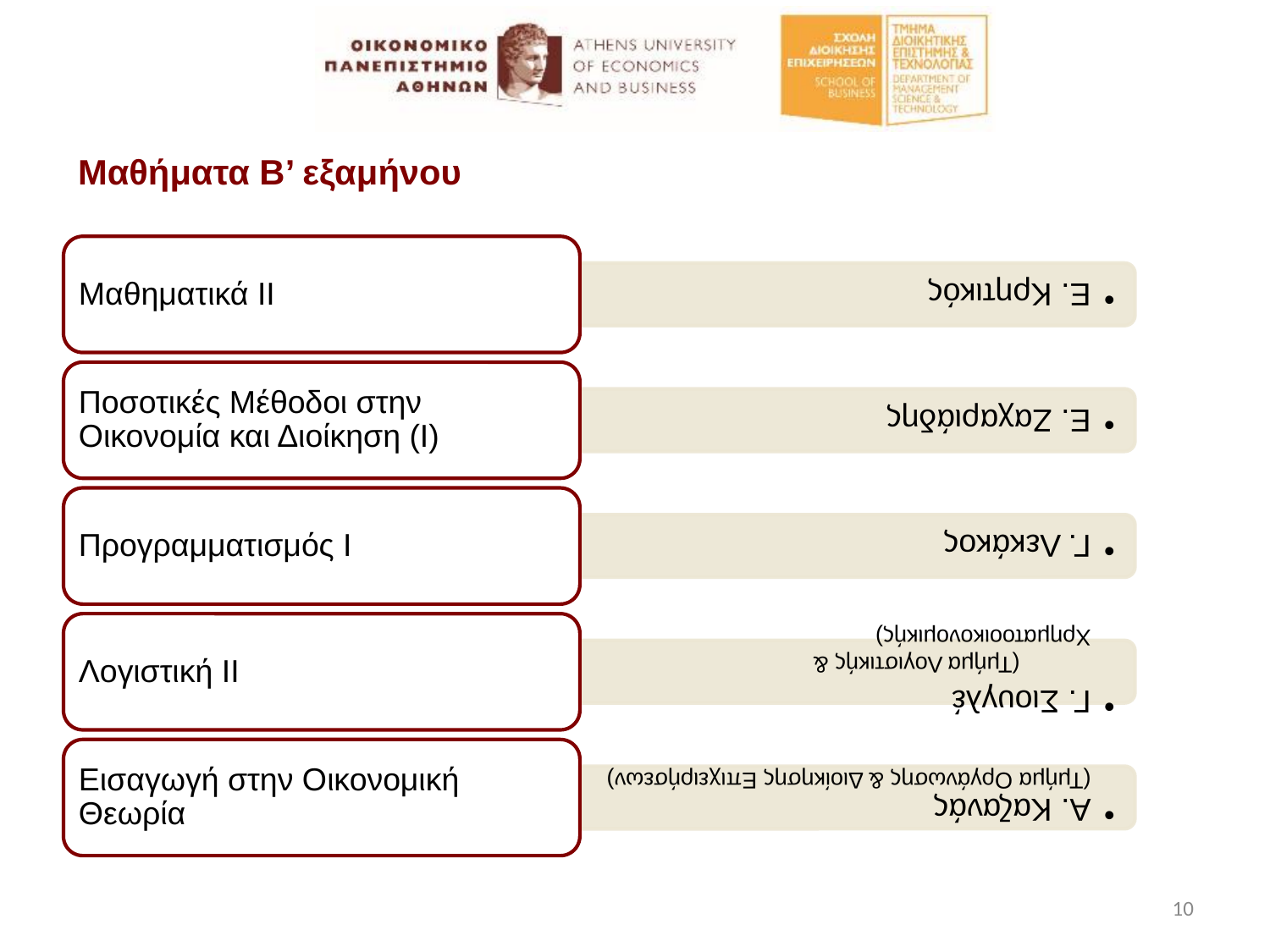

Μαθήματα Β’ εξαμήνου
Ε. Κρητικός
Μαθηματικά ΙΙ
Ε. Ζαχαριάδης
Ποσοτικές Μέθοδοι στην Οικονομία και Διοίκηση (I)
Γ. Λεκάκος
Προγραμματισμός I
Γ. Σιουγλέ                                                (Τμήμα Λογιστικής & Χρηματοοικονομικής)
Λογιστική ΙΙ
Α. Καζανάς
(Τμήμα Οργάνωσης & Διοίκησης Επιχειρήσεων)
Εισαγωγή στην Οικονομική Θεωρία
10